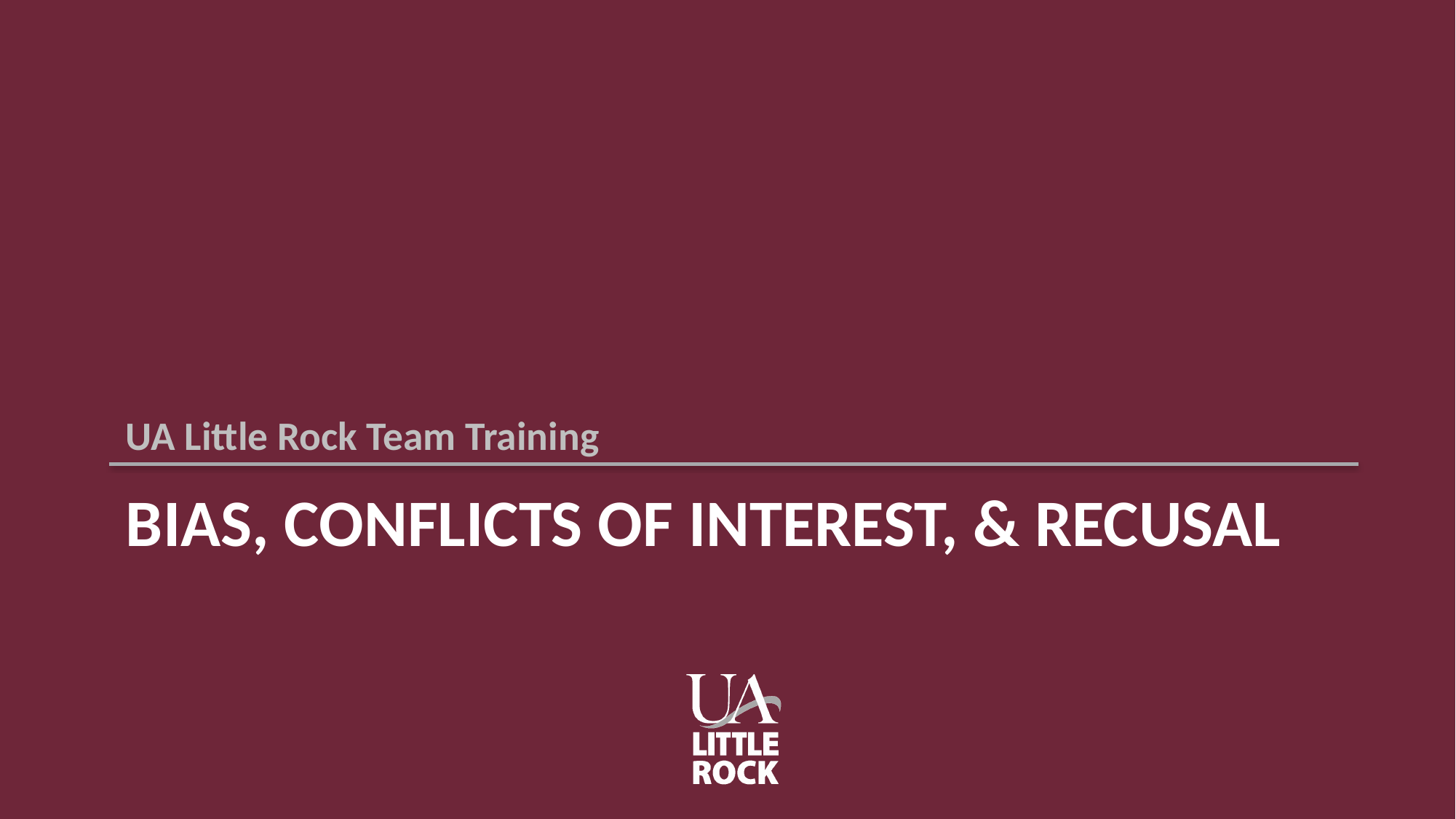

UA Little Rock Team Training
# Bias, conflicts of interest, & recusal